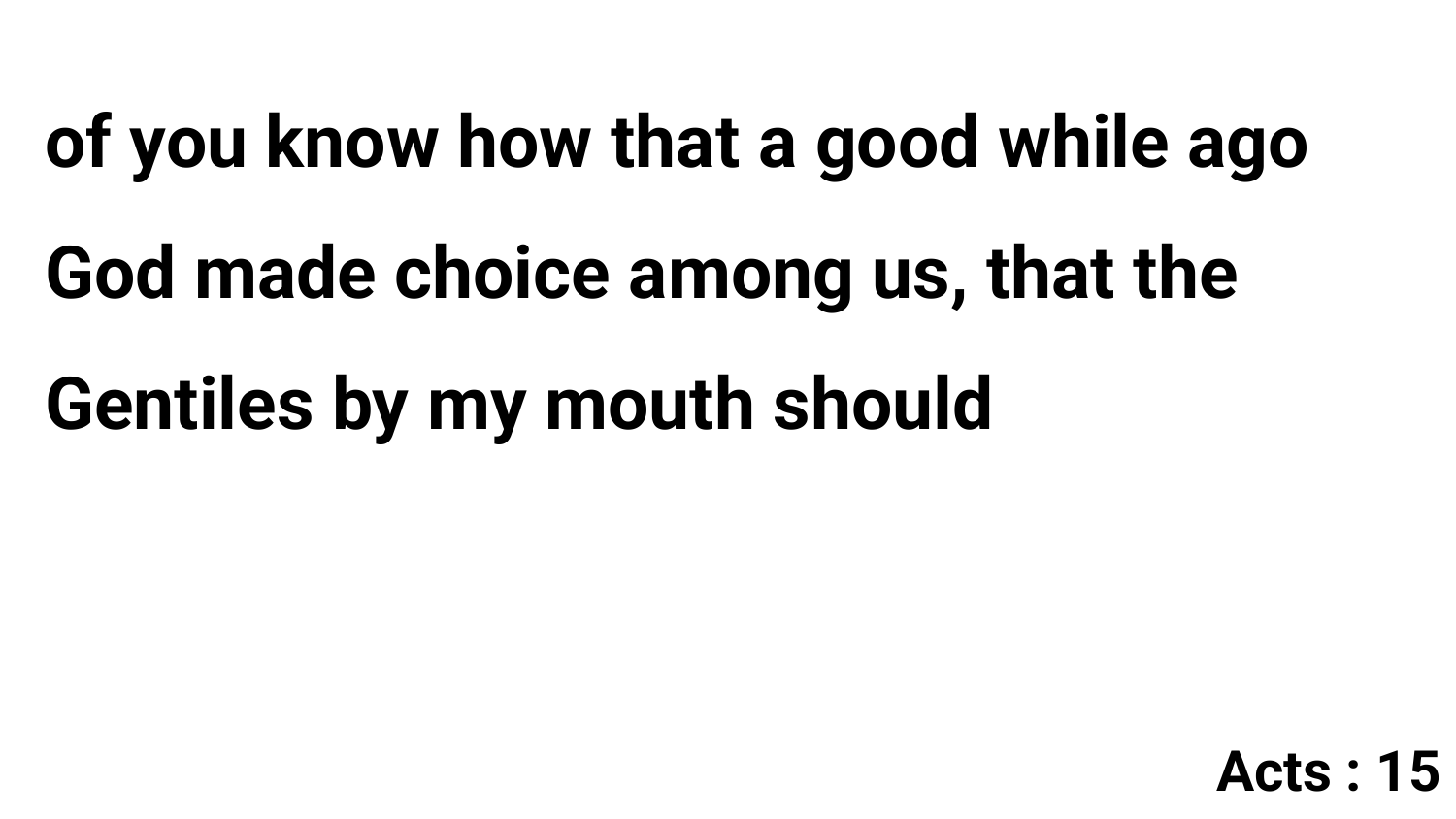

of you know how that a good while ago God made choice among us, that the Gentiles by my mouth should
Acts : 15